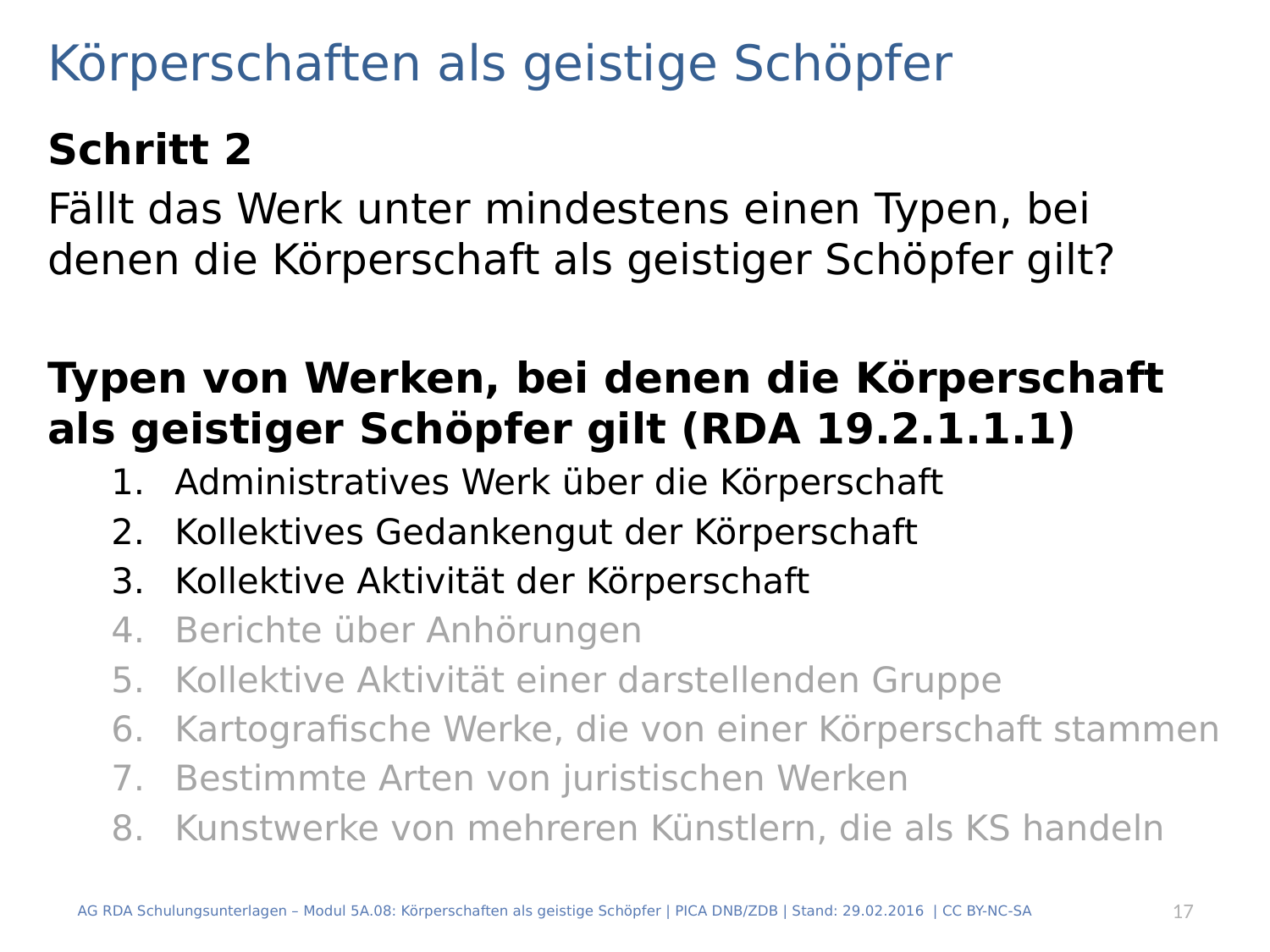

# Körperschaften als geistige Schöpfer
Schritt 2
Fällt das Werk unter mindestens einen Typen, bei denen die Körperschaft als geistiger Schöpfer gilt?

Typen von Werken, bei denen die Körperschaft als geistiger Schöpfer gilt (RDA 19.2.1.1.1)
Administratives Werk über die Körperschaft
Kollektives Gedankengut der Körperschaft
Kollektive Aktivität der Körperschaft
Berichte über Anhörungen
Kollektive Aktivität einer darstellenden Gruppe
Kartografische Werke, die von einer Körperschaft stammen
Bestimmte Arten von juristischen Werken
Kunstwerke von mehreren Künstlern, die als KS handeln

AG RDA Schulungsunterlagen – Modul 5A.08: Körperschaften als geistige Schöpfer | PICA DNB/ZDB | Stand: 29.02.2016  | CC BY-NC-SA
17